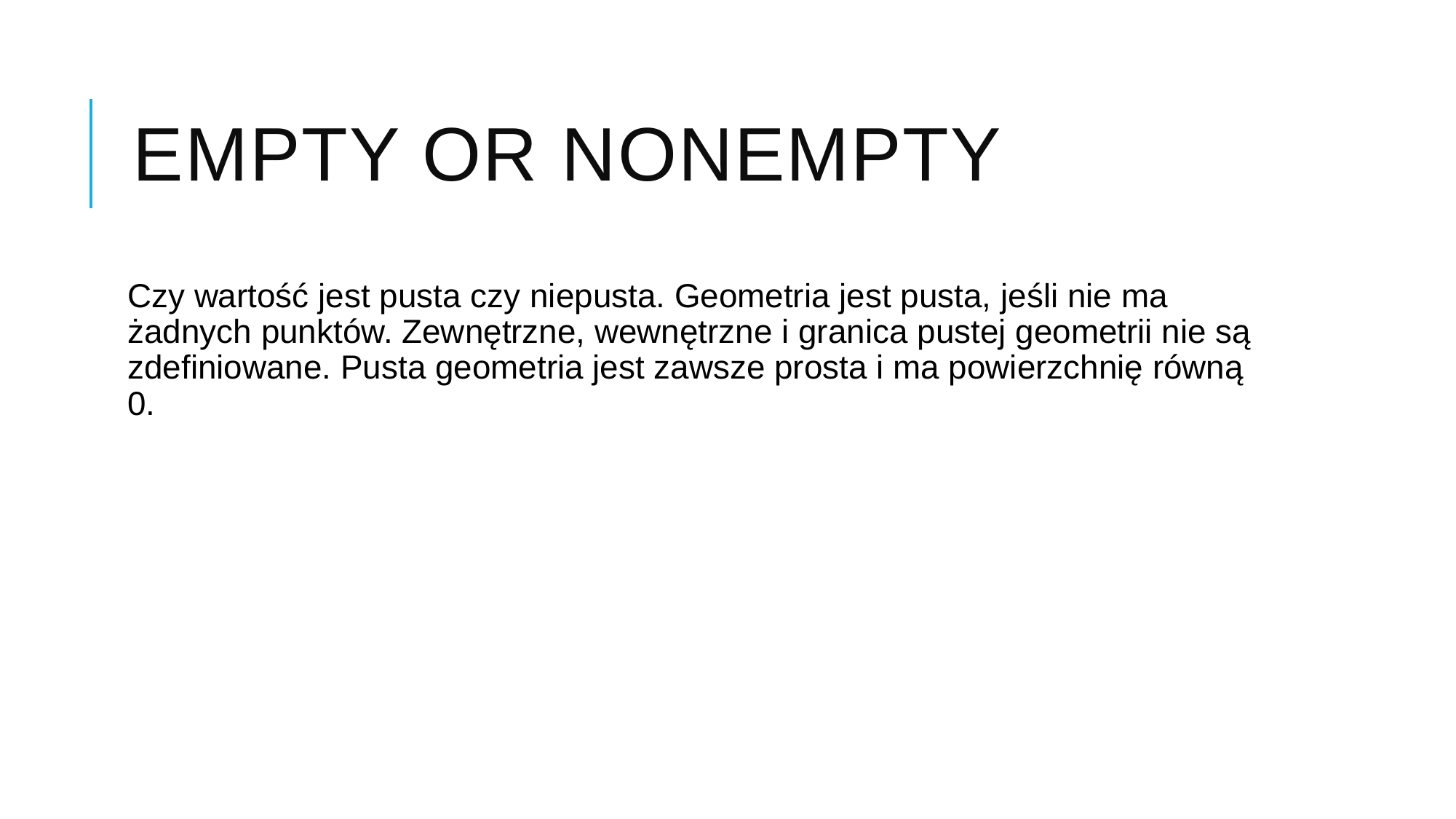

# empty or nonempty
Czy wartość jest pusta czy niepusta. Geometria jest pusta, jeśli nie ma żadnych punktów. Zewnętrzne, wewnętrzne i granica pustej geometrii nie są zdefiniowane. Pusta geometria jest zawsze prosta i ma powierzchnię równą 0.